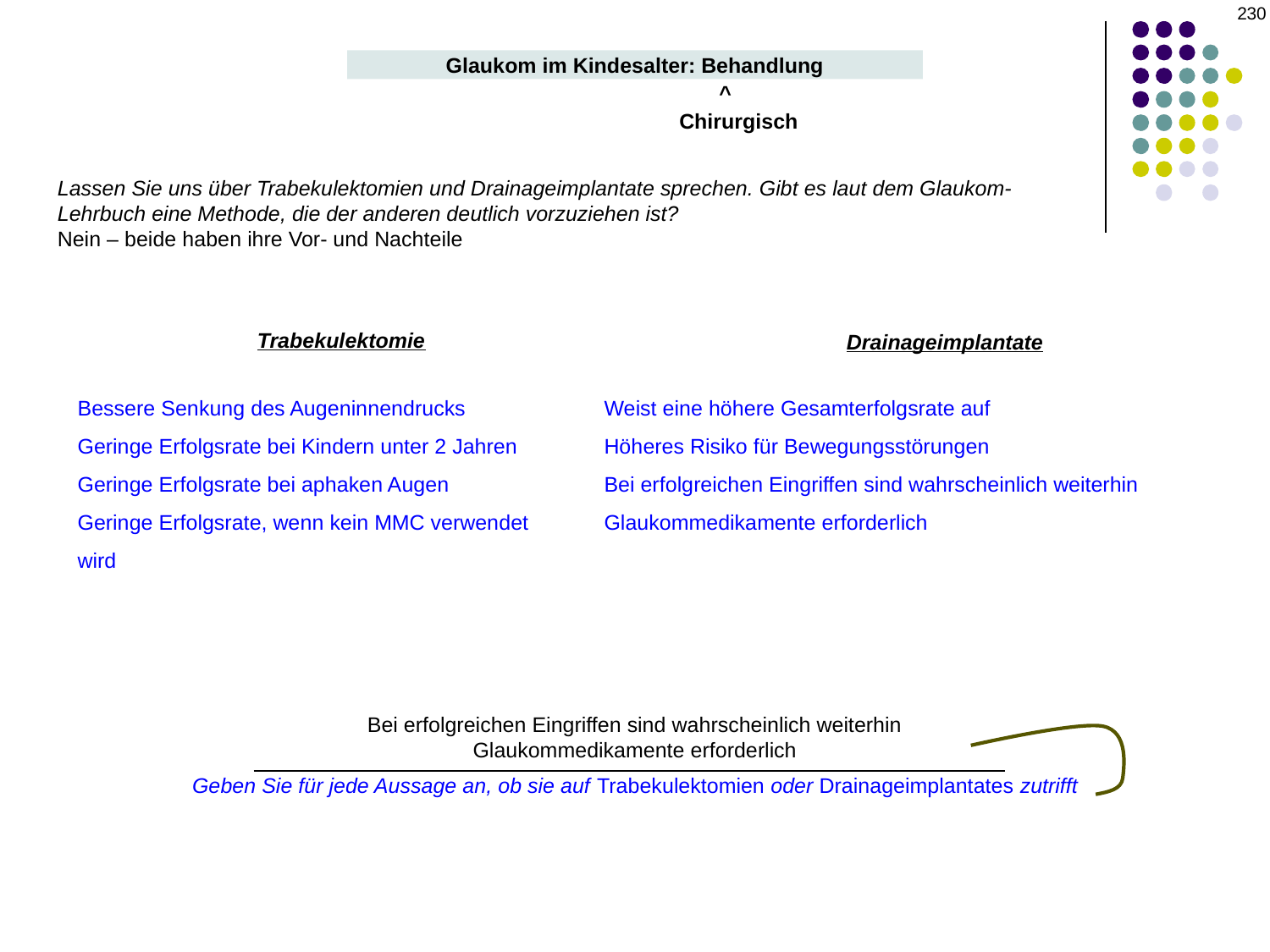

230
Glaukom im Kindesalter: Behandlung
^
Chirurgisch
Lassen Sie uns über Trabekulektomien und Drainageimplantate sprechen. Gibt es laut dem Glaukom-Lehrbuch eine Methode, die der anderen deutlich vorzuziehen ist?
Nein – beide haben ihre Vor- und Nachteile
Trabekulektomie
Drainageimplantate
Bessere Senkung des Augeninnendrucks
Geringe Erfolgsrate bei Kindern unter 2 Jahren
Geringe Erfolgsrate bei aphaken Augen
Geringe Erfolgsrate, wenn kein MMC verwendet wird
Weist eine höhere Gesamterfolgsrate auf
Höheres Risiko für Bewegungsstörungen
Bei erfolgreichen Eingriffen sind wahrscheinlich weiterhin Glaukommedikamente erforderlich
Bei erfolgreichen Eingriffen sind wahrscheinlich weiterhin Glaukommedikamente erforderlich

Geben Sie für jede Aussage an, ob sie auf Trabekulektomien oder Drainageimplantates zutrifft